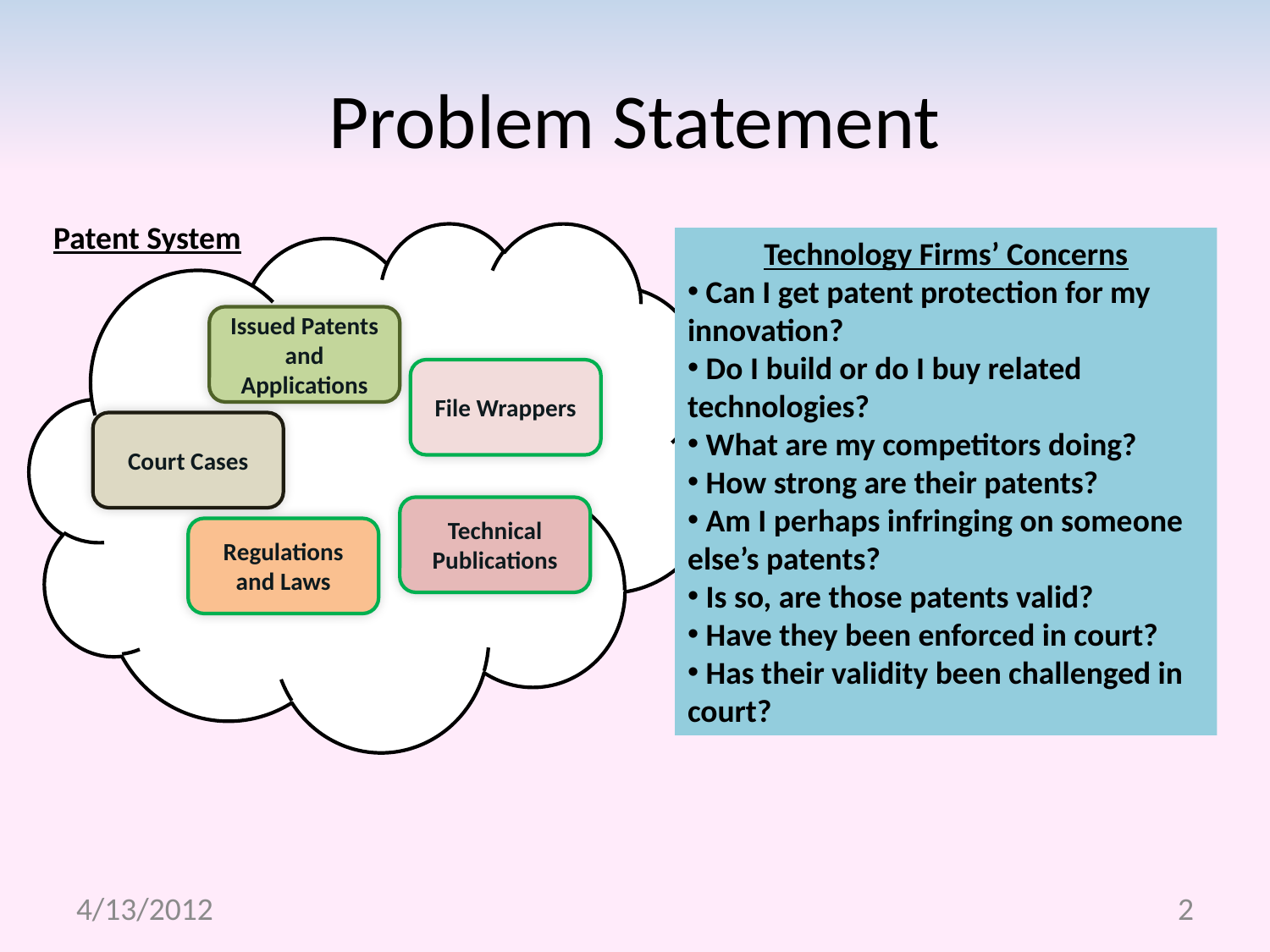

# Problem Statement
Patent System

Technology Firms’ Concerns
 Can I get patent protection for my innovation?
 Do I build or do I buy related technologies?
 What are my competitors doing?
 How strong are their patents?
 Am I perhaps infringing on someone else’s patents?
 Is so, are those patents valid?
 Have they been enforced in court?
 Has their validity been challenged in court?
Issued Patents and Applications
File Wrappers
Court Cases
Technical Publications
Regulations and Laws
4/13/2012
2